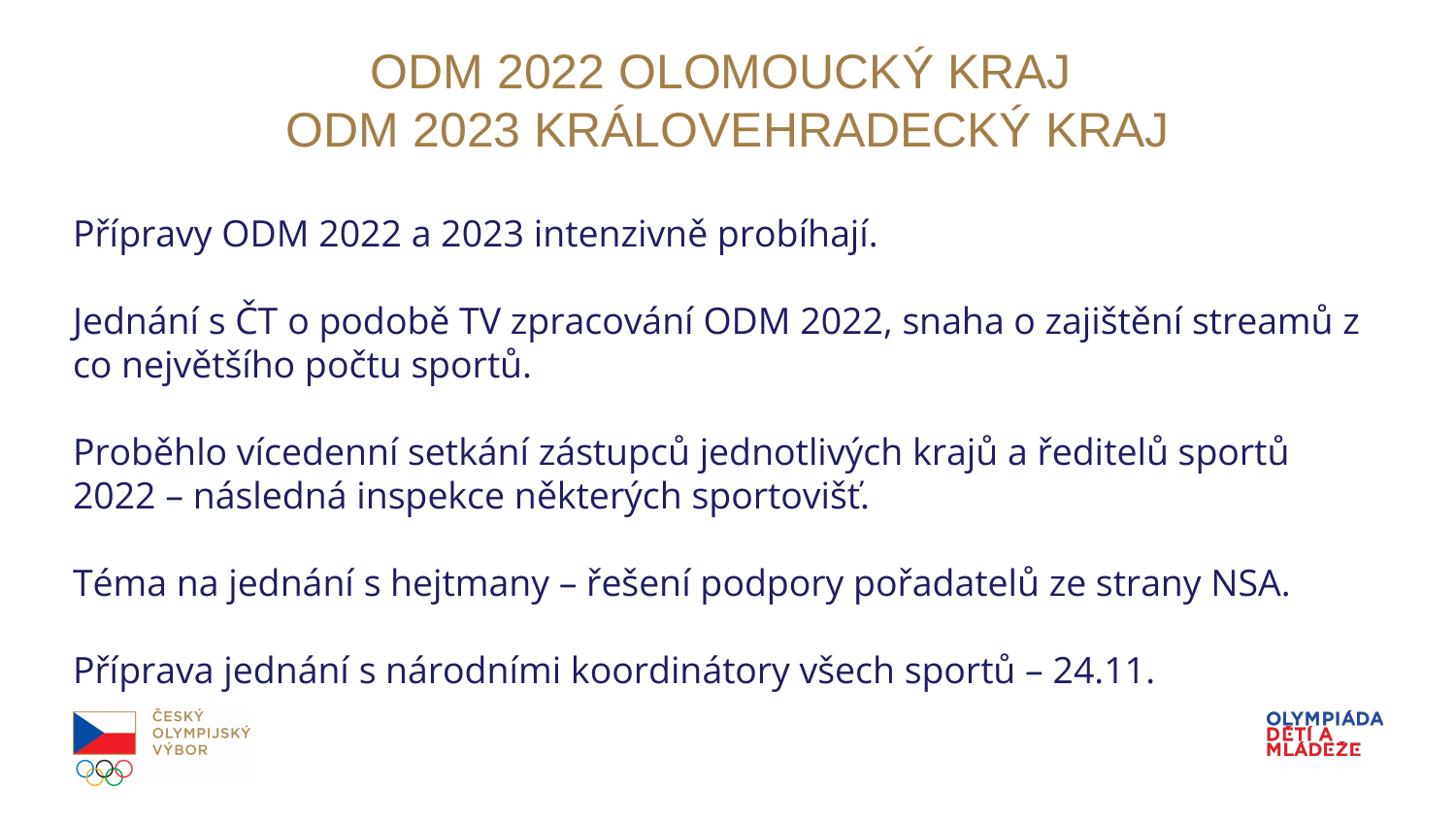

# ODM 2022 OLOMOUCKÝ KRAJ ODM 2023 KRÁLOVEHRADECKÝ KRAJ
Přípravy ODM 2022 a 2023 intenzivně probíhají.

Jednání s ČT o podobě TV zpracování ODM 2022, snaha o zajištění streamů z co největšího počtu sportů.

Proběhlo vícedenní setkání zástupců jednotlivých krajů a ředitelů sportů 2022 – následná inspekce některých sportovišť.

Téma na jednání s hejtmany – řešení podpory pořadatelů ze strany NSA.

Příprava jednání s národními koordinátory všech sportů – 24.11.